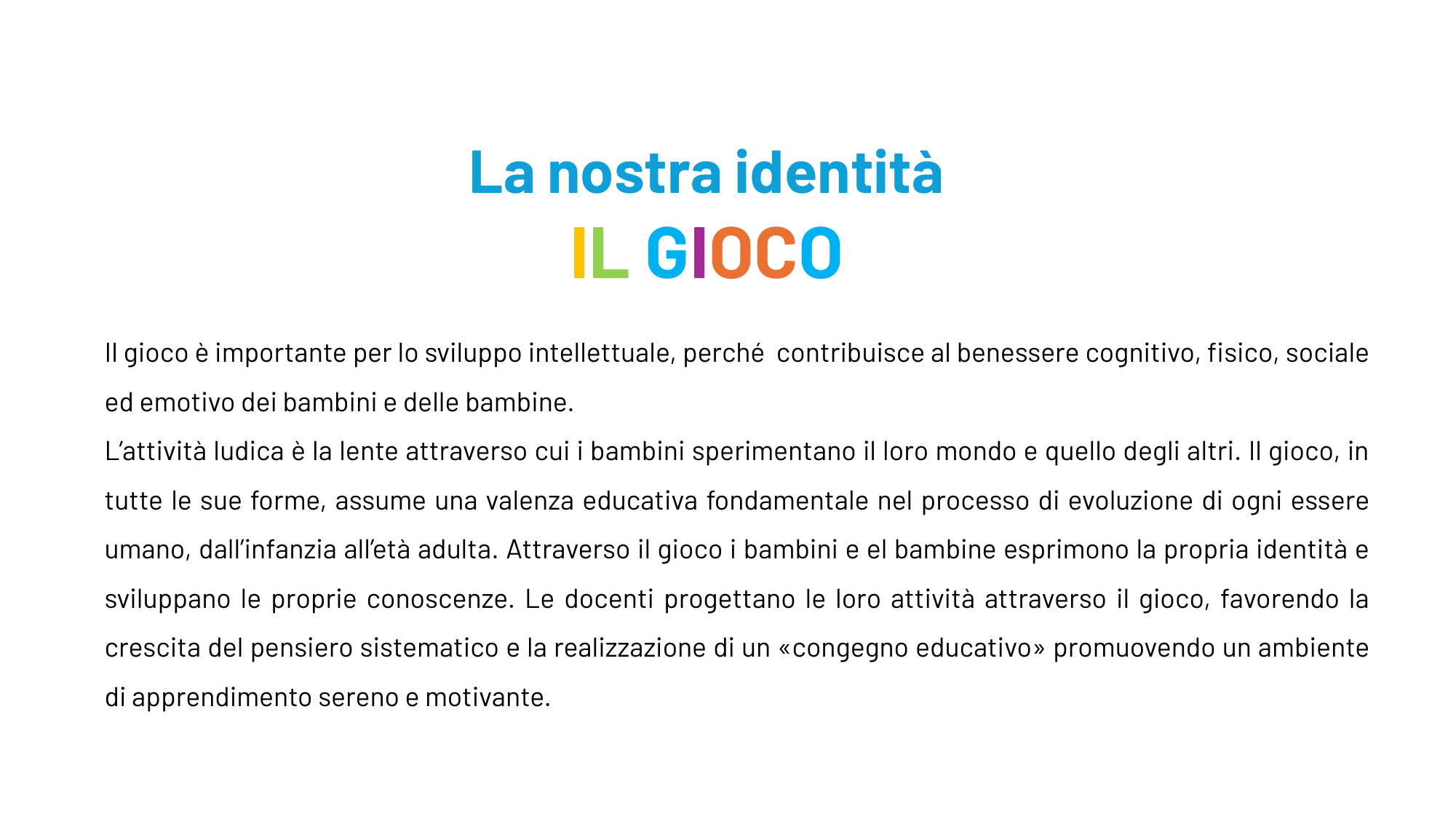

La nostra identità
IL GIOCO
Il gioco è importante per lo sviluppo intellettuale, perché  contribuisce al benessere cognitivo, fisico, sociale ed emotivo dei bambini e delle bambine.
L’attività ludica è la lente attraverso cui i bambini sperimentano il loro mondo e quello degli altri. Il gioco, in tutte le sue forme, assume una valenza educativa fondamentale nel processo di evoluzione di ogni essere umano, dall’infanzia all’età adulta. Attraverso il gioco i bambini e el bambine esprimono la propria identità e sviluppano le proprie conoscenze. Le docenti progettano le loro attività attraverso il gioco, favorendo la crescita del pensiero sistematico e la realizzazione di un «congegno educativo» promuovendo un ambiente di apprendimento sereno e motivante.